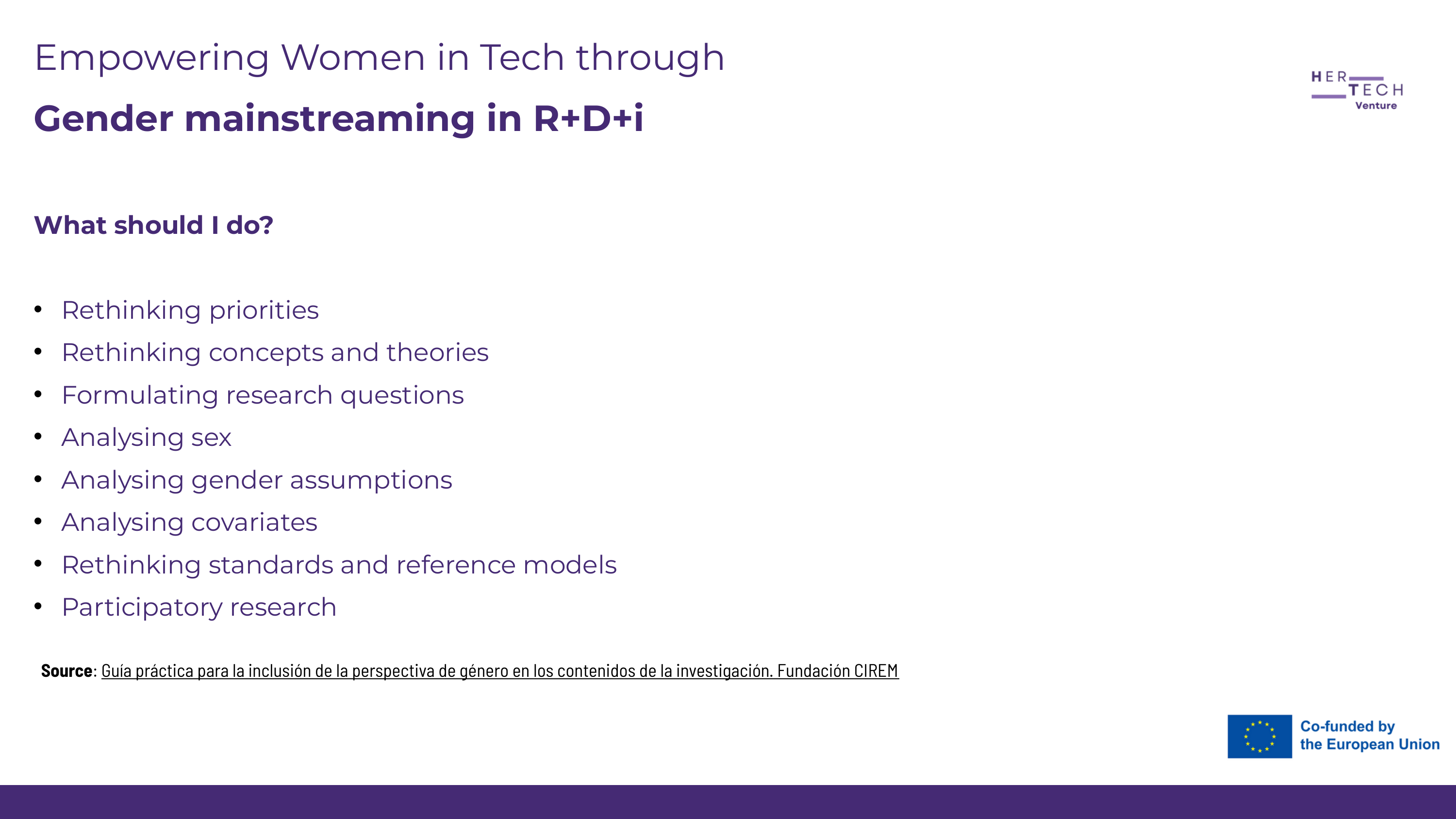

Empowering Women in Tech through
Gender mainstreaming in R+D+i
What should I do?

Rethinking priorities
Rethinking concepts and theories
Formulating research questions
Analysing sex
Analysing gender assumptions
Analysing covariates
Rethinking standards and reference models
Participatory research
Source: Guía práctica para la inclusión de la perspectiva de género en los contenidos de la investigación. Fundación CIREM